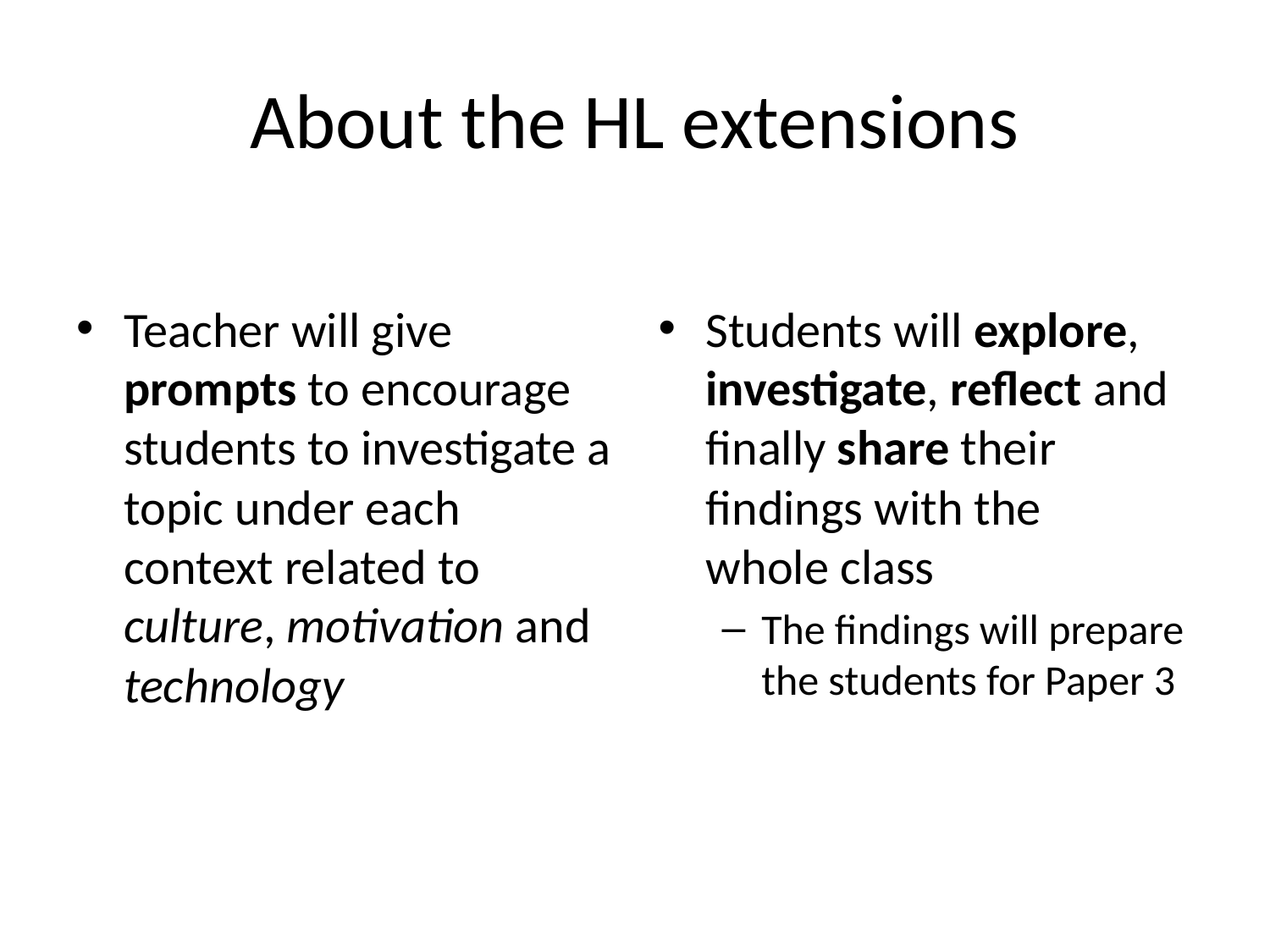

# About the HL extensions

Teacher will give prompts to encourage students to investigate a topic under each context related to culture, motivation and technology

Students will explore, investigate, reflect and finally share their findings with the
whole class
The findings will prepare the students for Paper 3